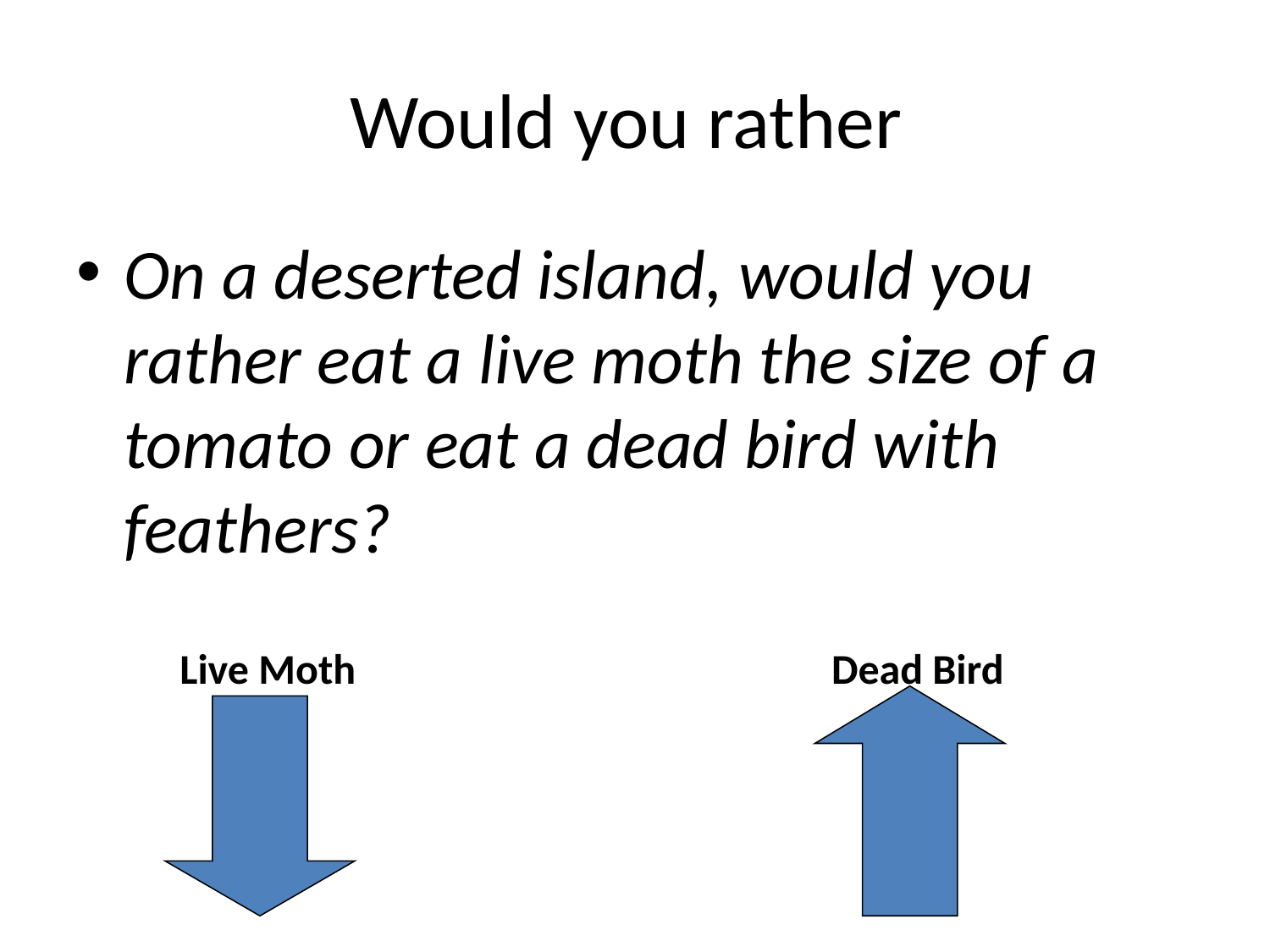

# Would you rather
On a deserted island, would you rather eat a live moth the size of a tomato or eat a dead bird with feathers?

Live Moth
Dead Bird